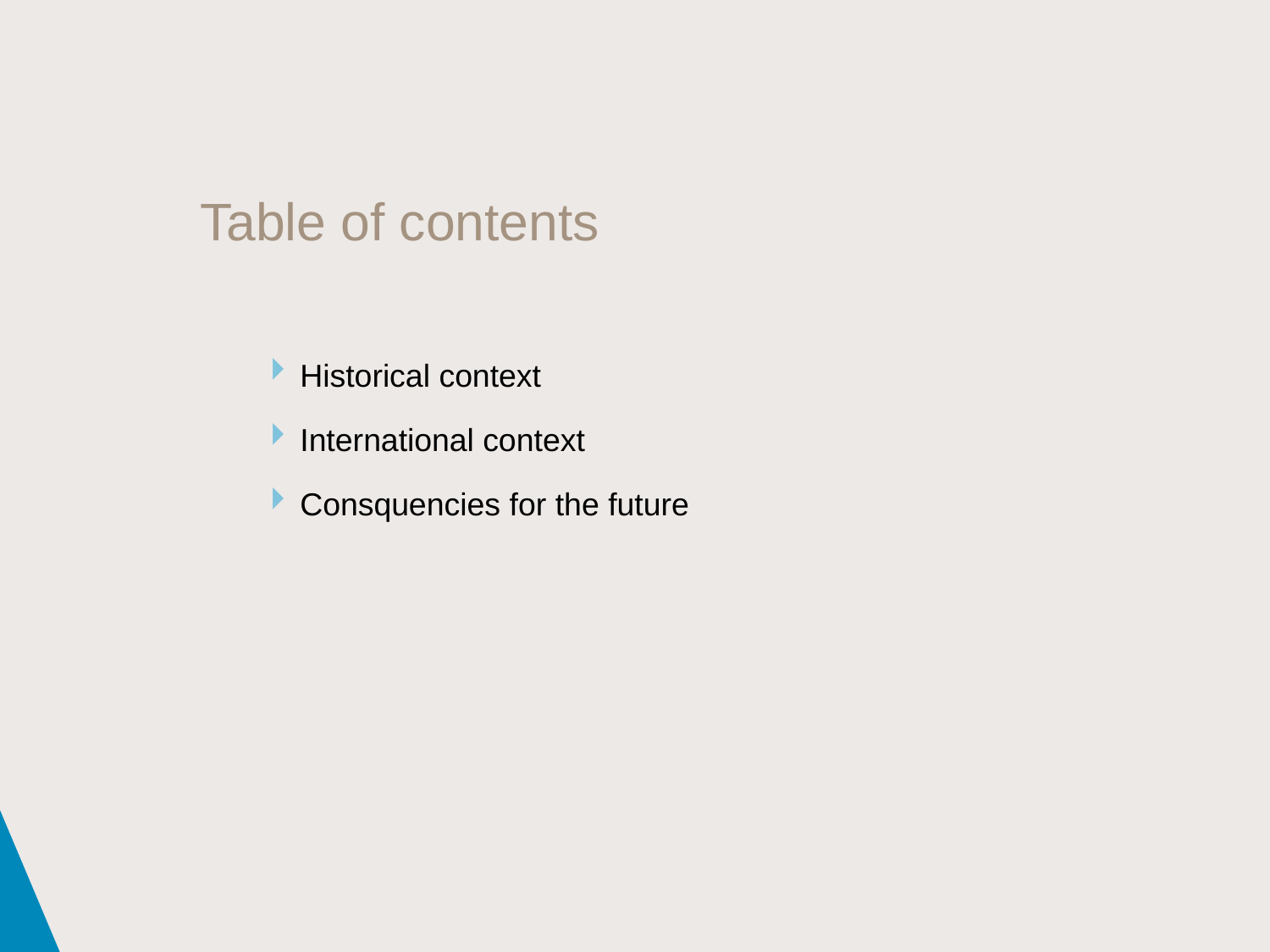

# Table of contents
Historical context
International context
Consquencies for the future